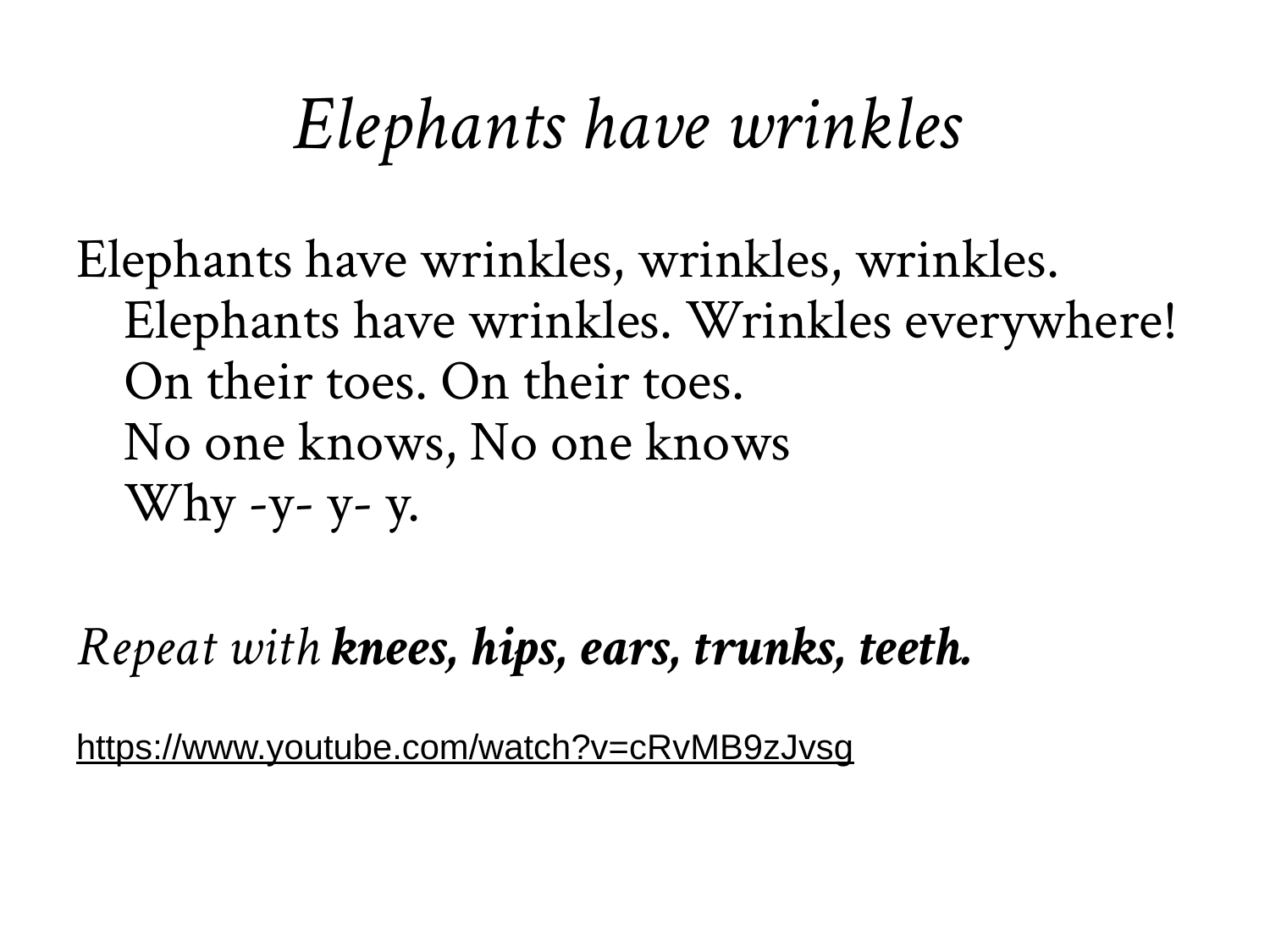

# Elephants have wrinkles
Elephants have wrinkles, wrinkles, wrinkles.
Elephants have wrinkles. Wrinkles everywhere!
On their toes. On their toes.
No one knows, No one knows
Why -y- y- y.

Repeat with knees, hips, ears, trunks, teeth.

https://www.youtube.com/watch?v=cRvMB9zJvsg